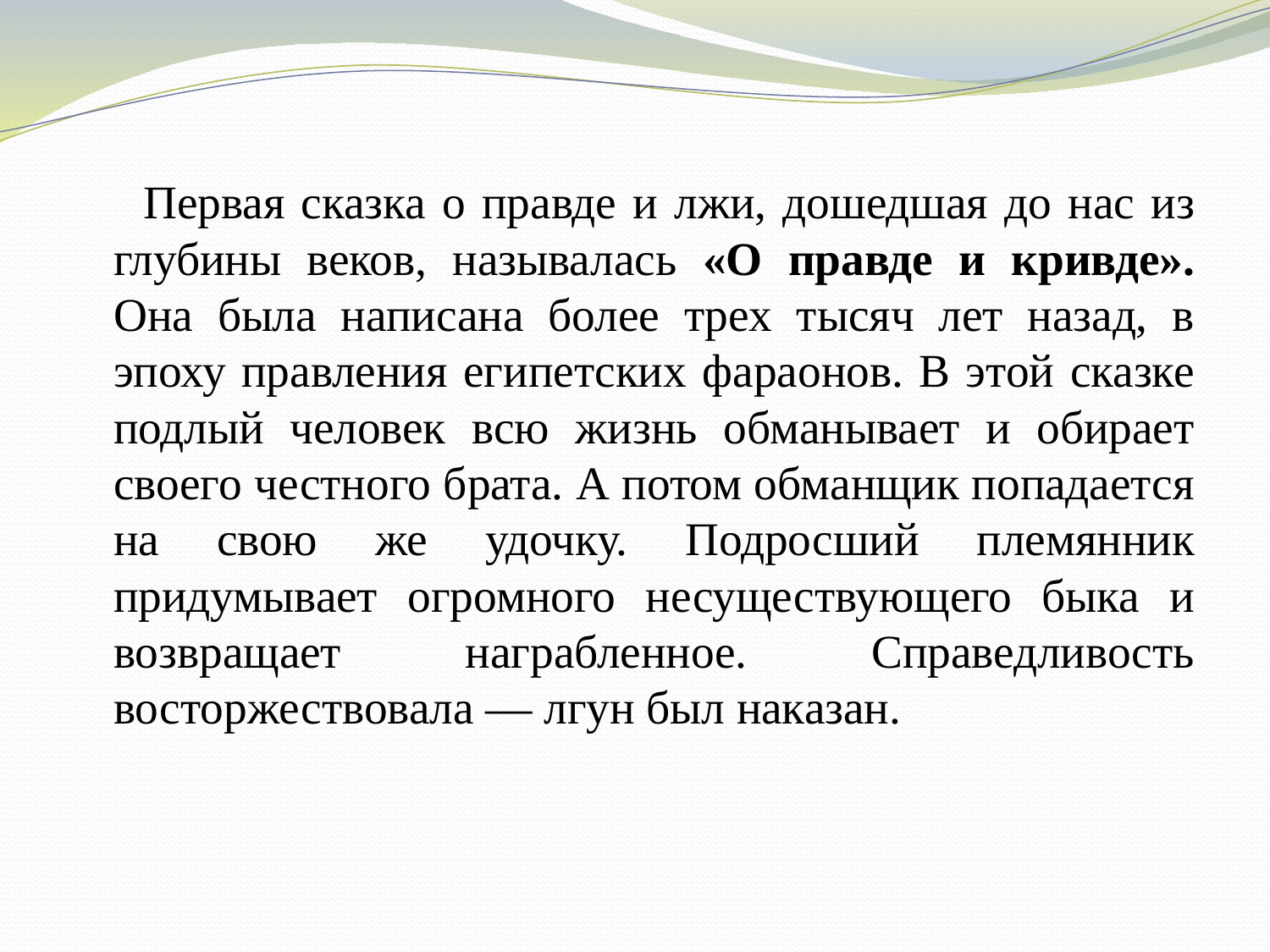

Первая сказка о правде и лжи, дошедшая до нас из глубины веков, называлась «О правде и кривде». Она была написана более трех тысяч лет назад, в эпоху правления египетских фараонов. В этой сказке подлый человек всю жизнь обманывает и обирает своего честного брата. А потом обманщик попадается на свою же удочку. Подросший племянник придумывает огромного несуществующего быка и возвращает награбленное. Справедливость восторжествовала — лгун был наказан.